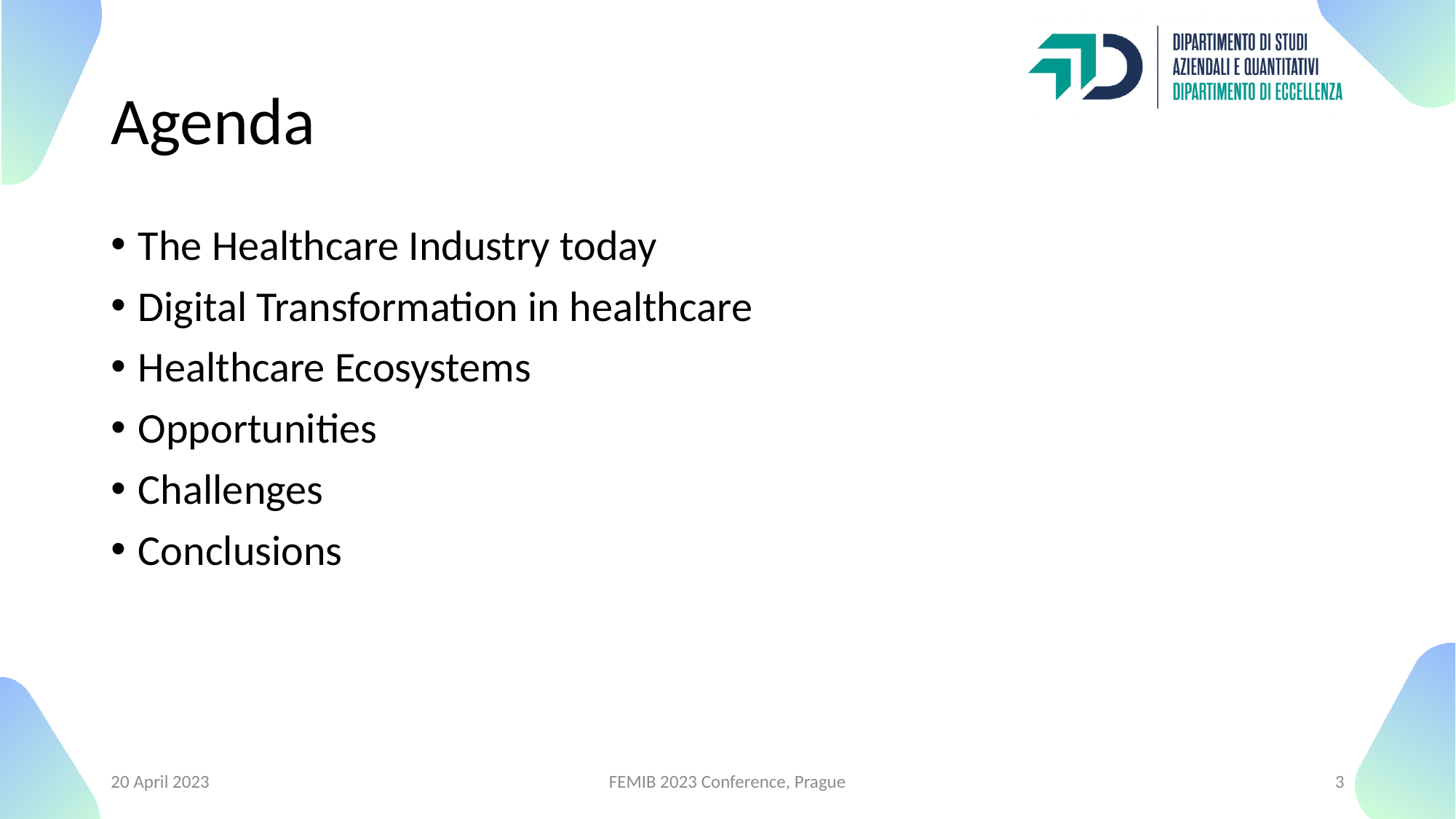

# Agenda
The Healthcare Industry today
Digital Transformation in healthcare
Healthcare Ecosystems
Opportunities
Challenges
Conclusions

20 April 2023
FEMIB 2023 Conference, Prague
3